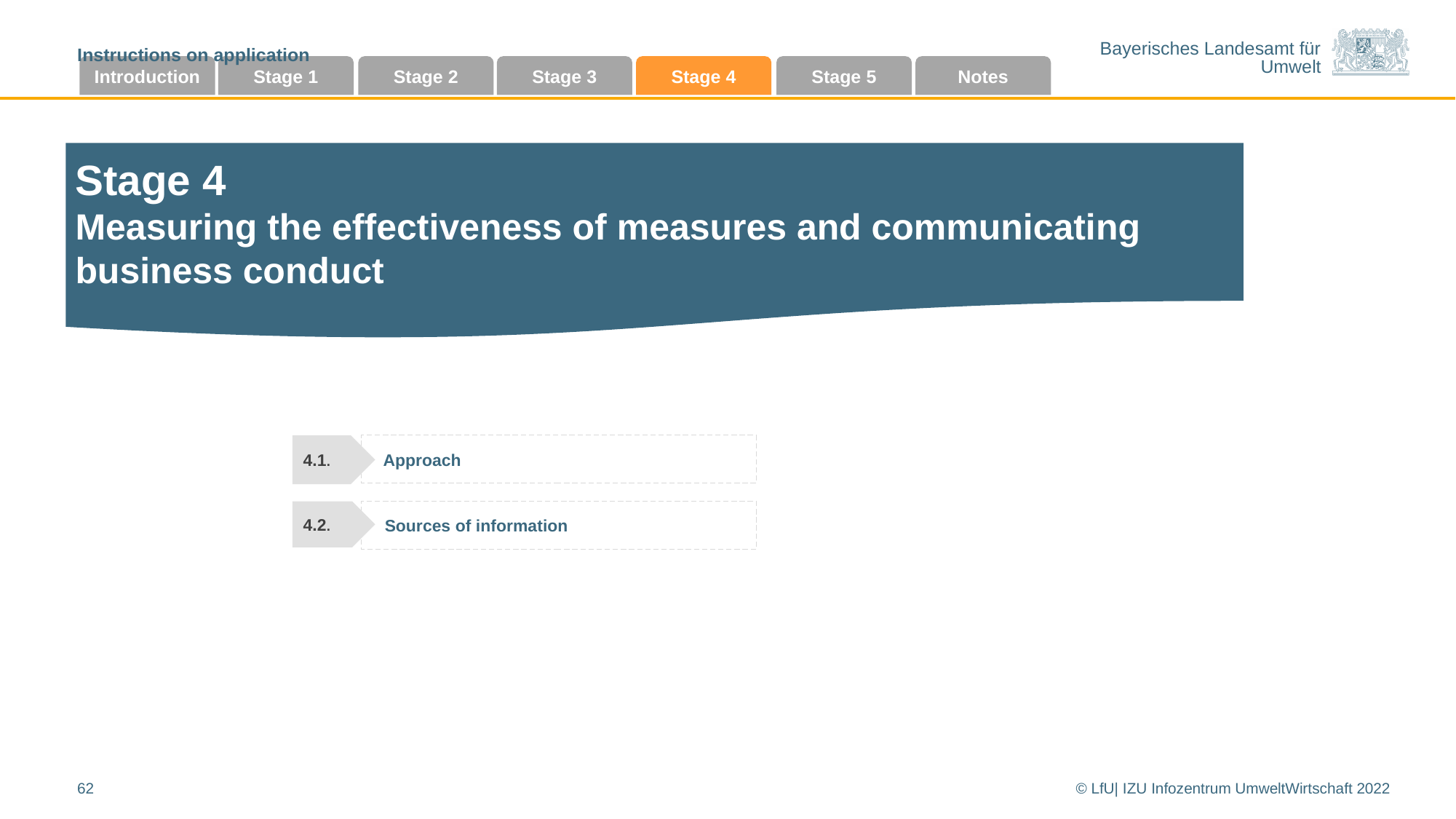

Instructions on application
Introduction
Stage 1
Stage 2
Stage 3
Stage 4
Stage 5
Notes
Stage 4
Measuring the effectiveness of measures and communicating business conduct
4.1.
  Approach
Sources of information
4.2.
62
© LfU| IZU Infozentrum UmweltWirtschaft 2022